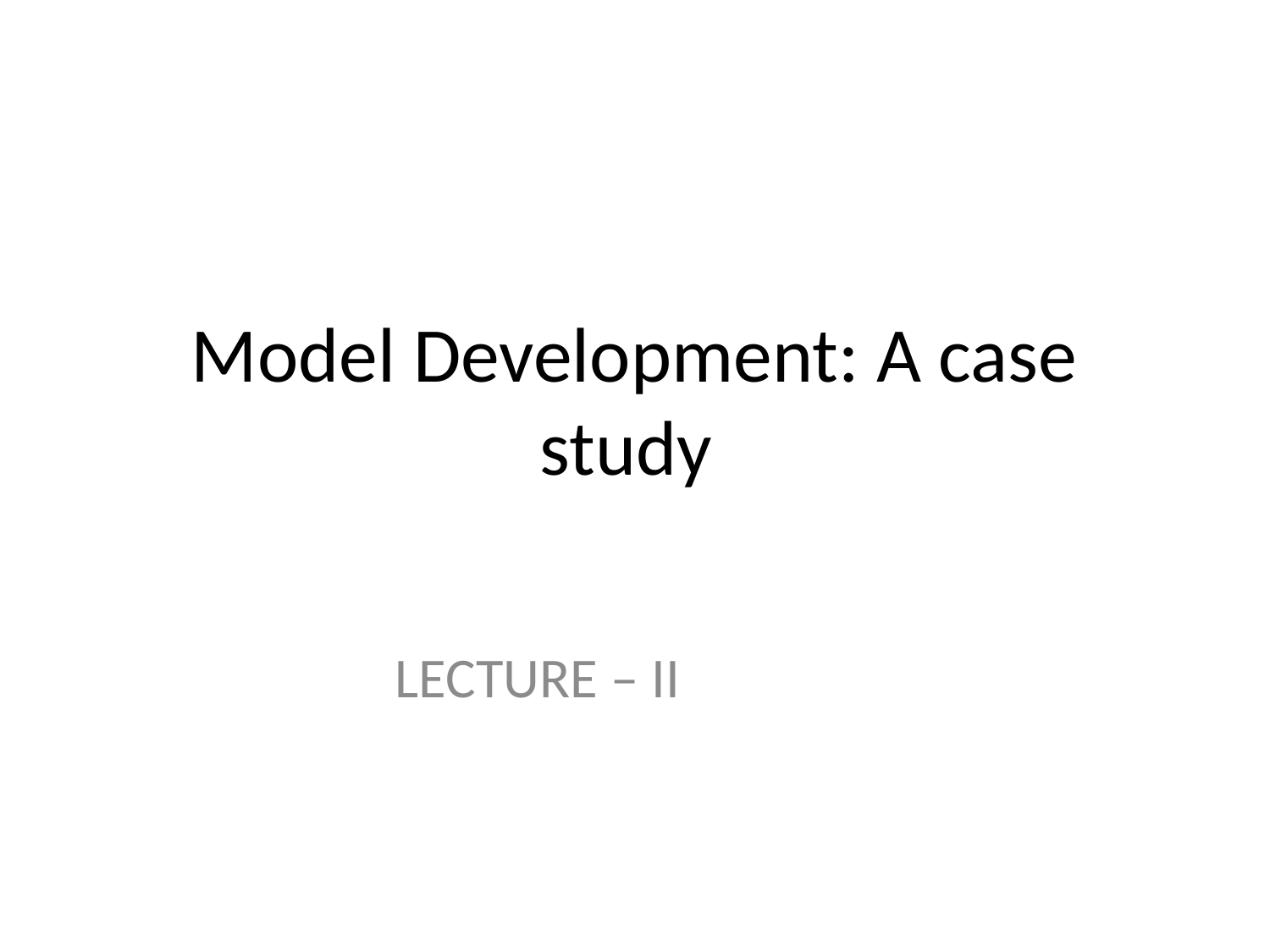

# Model Development: A case study
LECTURE – II